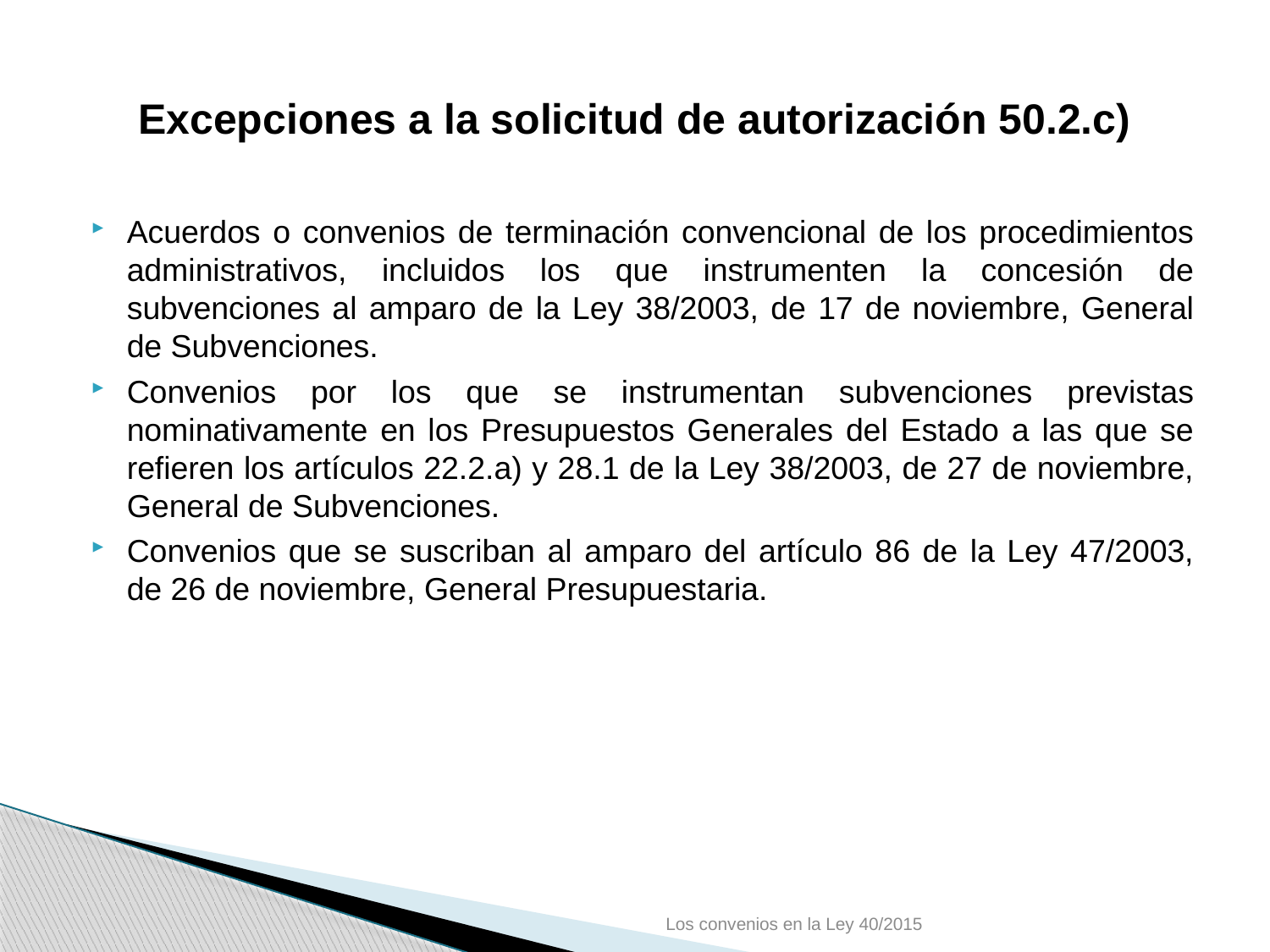

# Excepciones a la solicitud de autorización 50.2.c)
Acuerdos o convenios de terminación convencional de los procedimientos administrativos, incluidos los que instrumenten la concesión de subvenciones al amparo de la Ley 38/2003, de 17 de noviembre, General de Subvenciones.
Convenios por los que se instrumentan subvenciones previstas nominativamente en los Presupuestos Generales del Estado a las que se refieren los artículos 22.2.a) y 28.1 de la Ley 38/2003, de 27 de noviembre, General de Subvenciones.
Convenios que se suscriban al amparo del artículo 86 de la Ley 47/2003, de 26 de noviembre, General Presupuestaria.
Los convenios en la Ley 40/2015